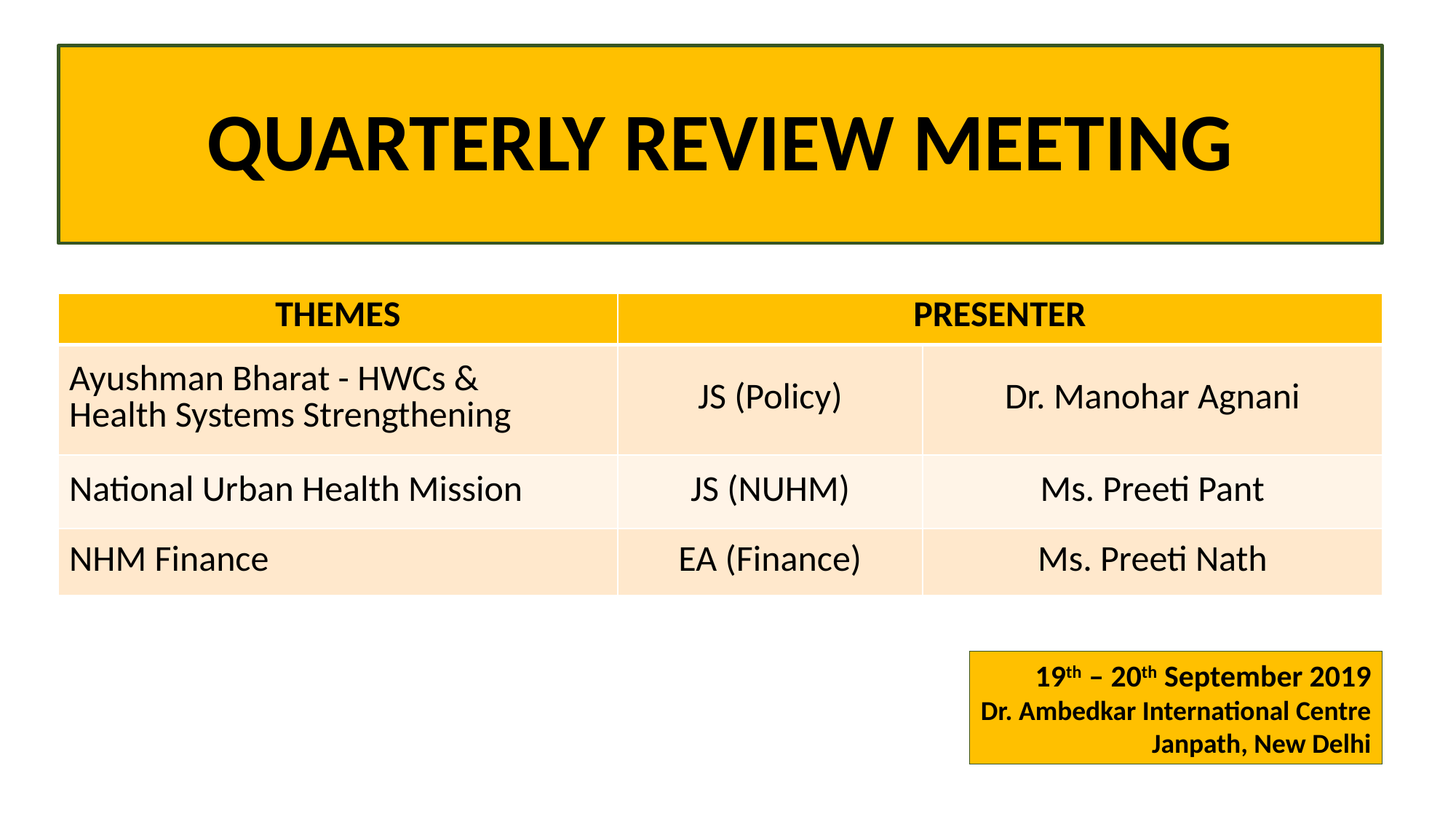

# QUARTERLY REVIEW MEETING
| THEMES | PRESENTER |  |
| --- | --- | --- |
| Ayushman Bharat - HWCs & Health Systems Strengthening | JS (Policy) | Dr. Manohar Agnani |
| National Urban Health Mission | JS (NUHM) | Ms. Preeti Pant |
| NHM Finance | EA (Finance) | Ms. Preeti Nath |
19th – 20th September 2019
Dr. Ambedkar International Centre
Janpath, New Delhi